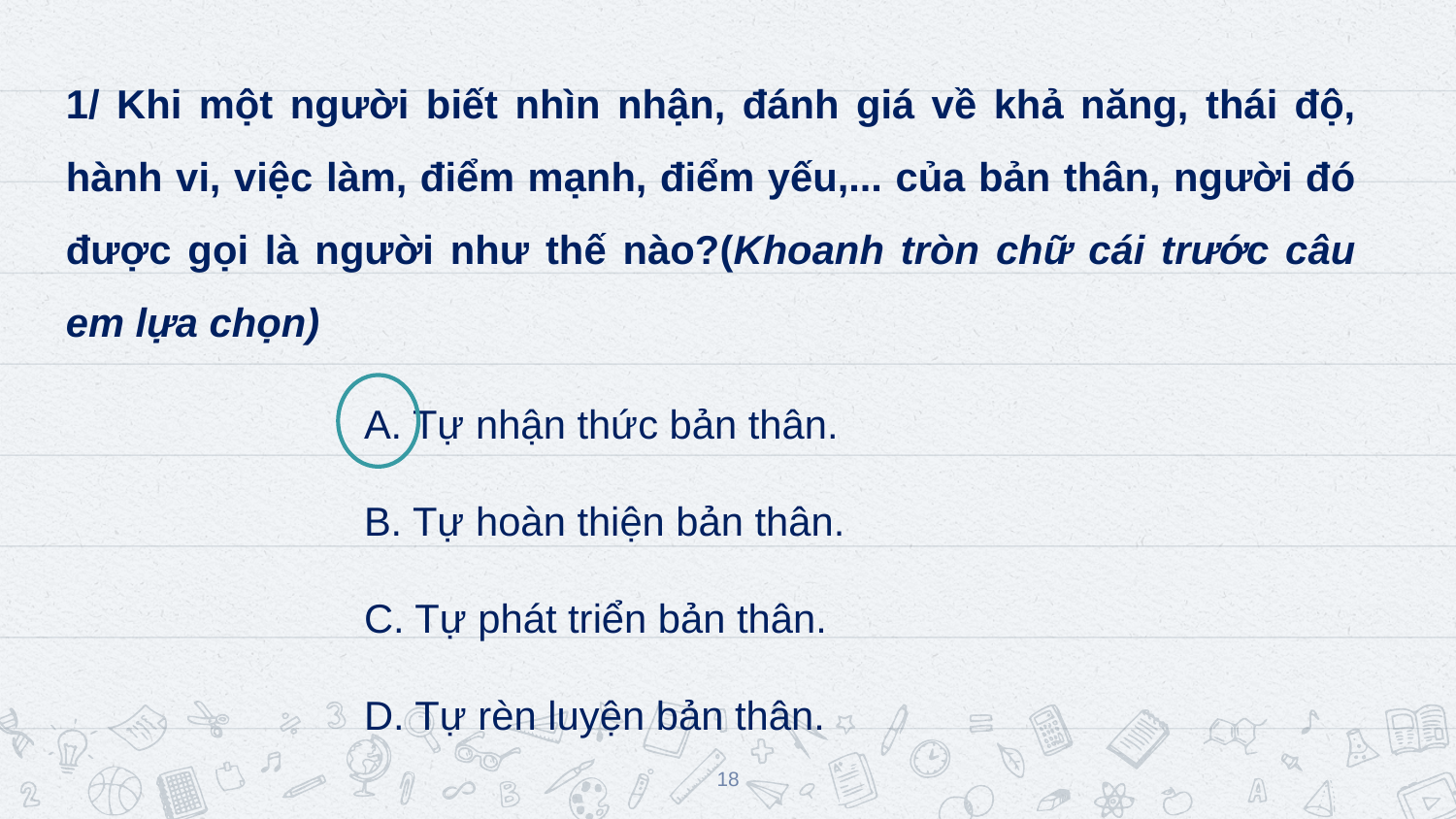

1/ Khi một người biết nhìn nhận, đánh giá về khả năng, thái độ, hành vi, việc làm, điểm mạnh, điểm yếu,... của bản thân, người đó được gọi là người như thế nào?(Khoanh tròn chữ cái trước câu em lựa chọn)
A. Tự nhận thức bản thân.
B. Tự hoàn thiện bản thân.
C. Tự phát triển bản thân.
D. Tự rèn luyện bản thân.

18